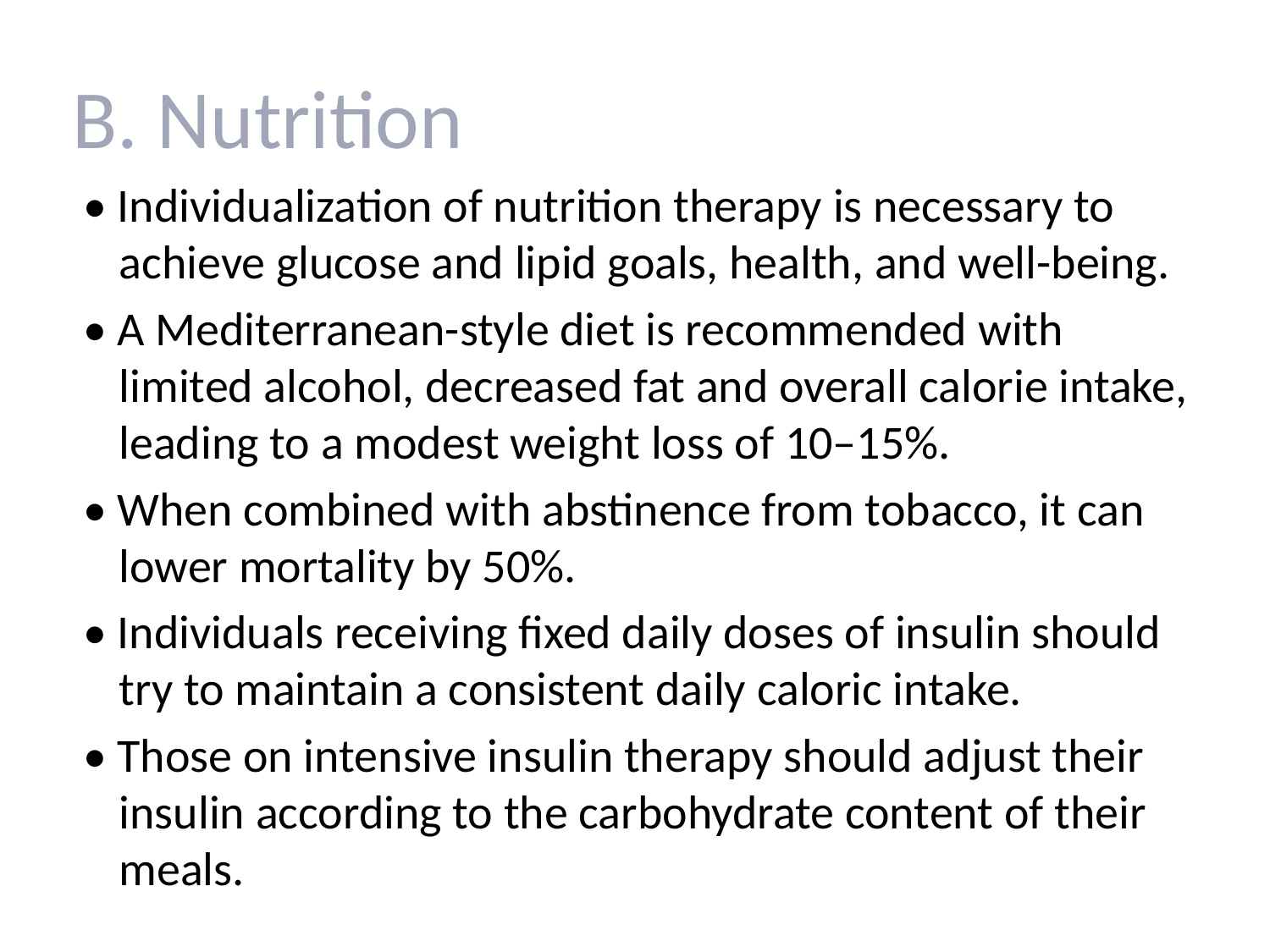

B. Nutrition
 • Individualization of nutrition therapy is necessary to achieve glucose and lipid goals, health, and well-being.
 • A Mediterranean-style diet is recommended with limited alcohol, decreased fat and overall calorie intake, leading to a modest weight loss of 10–15%.
 • When combined with abstinence from tobacco, it can lower mortality by 50%.
 • Individuals receiving fixed daily doses of insulin should try to maintain a consistent daily caloric intake.
 • Those on intensive insulin therapy should adjust their insulin according to the carbohydrate content of their meals.